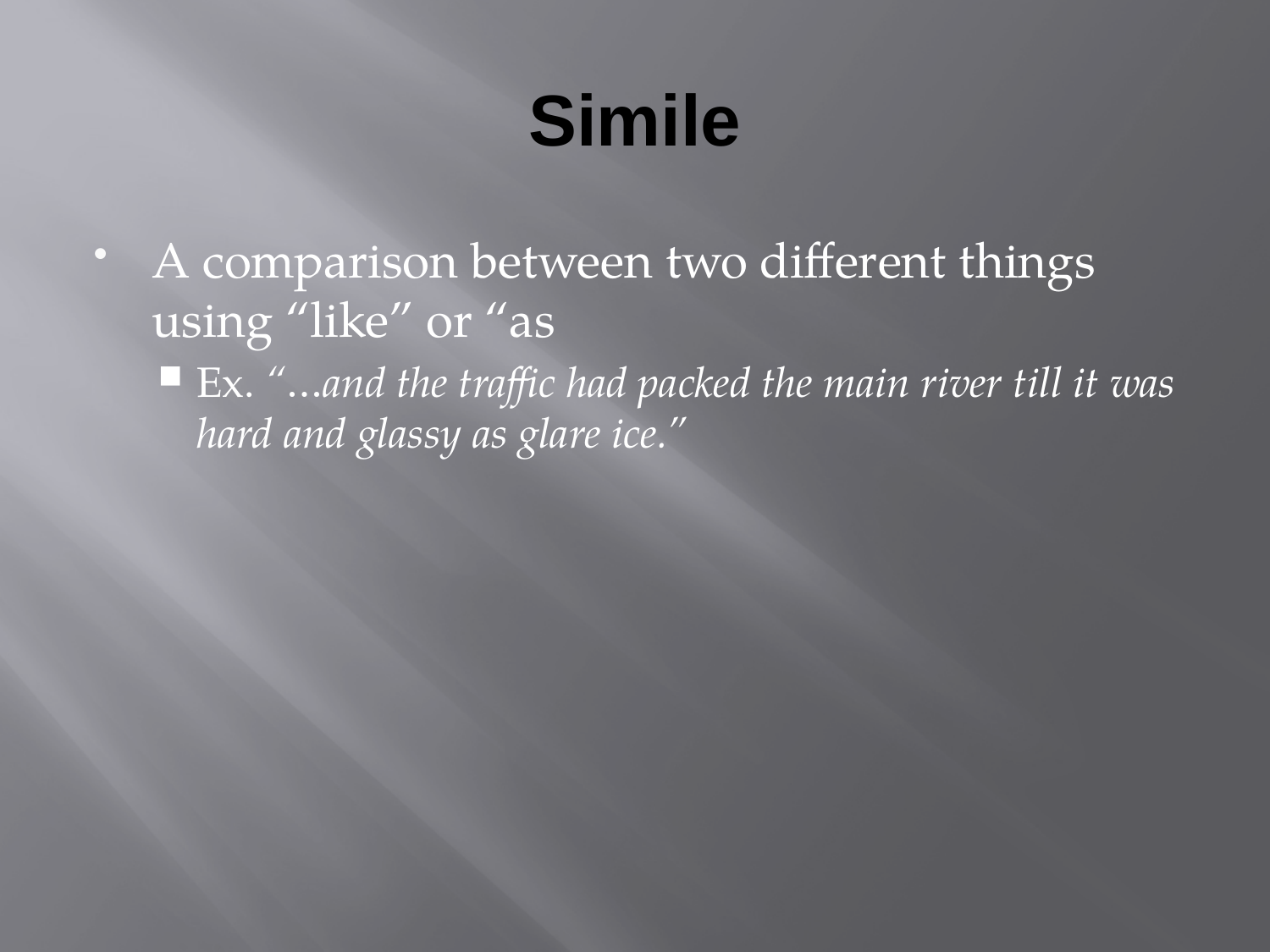

# Simile
A comparison between two different things using “like” or “as
Ex. “…and the traffic had packed the main river till it was hard and glassy as glare ice.”